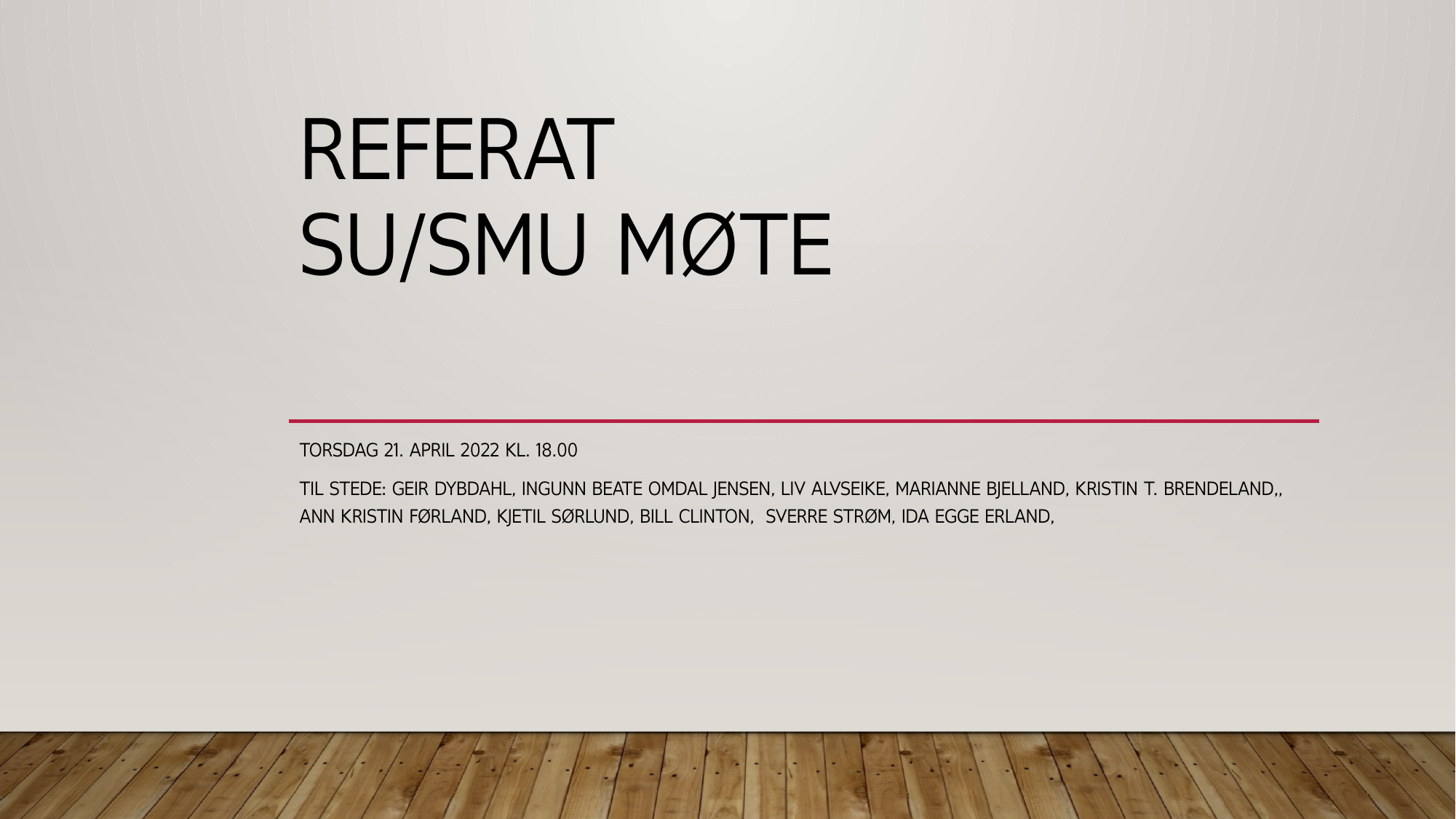

# Referat SU/SMU møte
Torsdag 21. april 2022 kl. 18.00
Til stede: Geir Dybdahl, Ingunn Beate Omdal Jensen, Liv alvseike, Marianne Bjelland, Kristin T. Brendeland,, Ann Kristin Førland, Kjetil Sørlund, Bill Clinton,  Sverre strøm, Ida Egge erland,